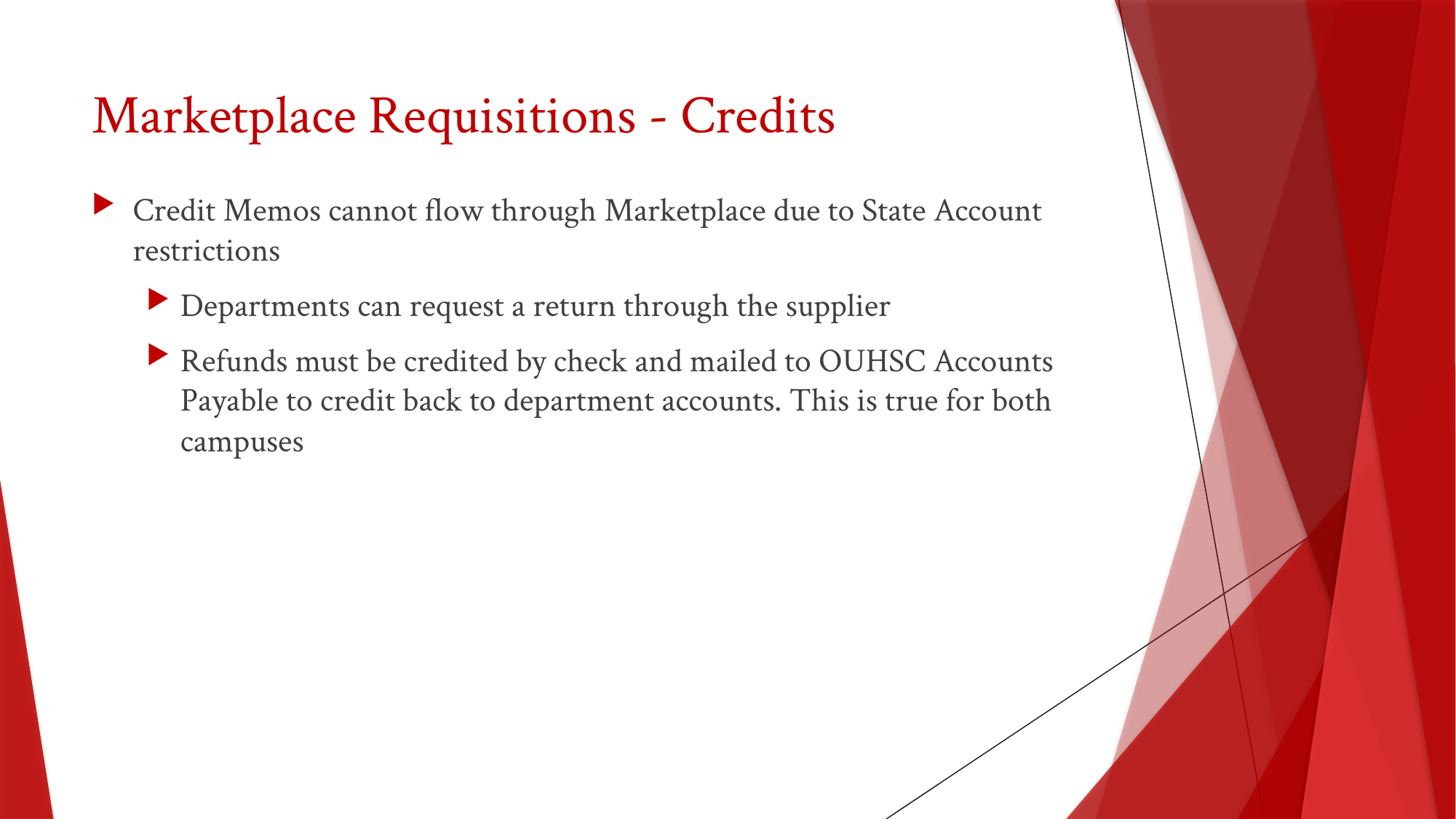

# Marketplace Requisitions - Credits
Credit Memos cannot flow through Marketplace due to State Account restrictions
Departments can request a return through the supplier
Refunds must be credited by check and mailed to OUHSC Accounts Payable to credit back to department accounts. This is true for both campuses